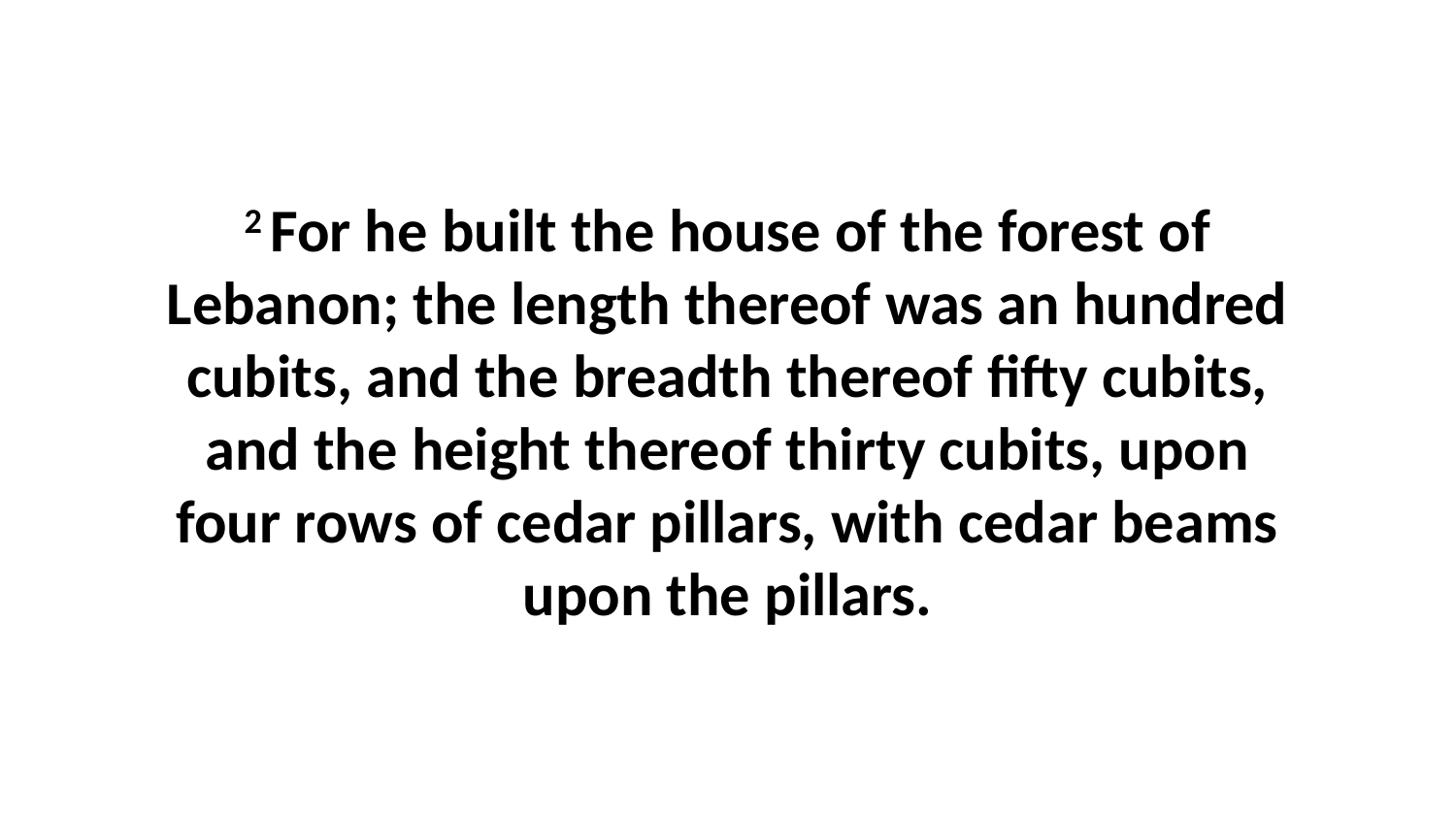

2 For he built the house of the forest of Lebanon; the length thereof was an hundred cubits, and the breadth thereof fifty cubits, and the height thereof thirty cubits, upon four rows of cedar pillars, with cedar beams upon the pillars.